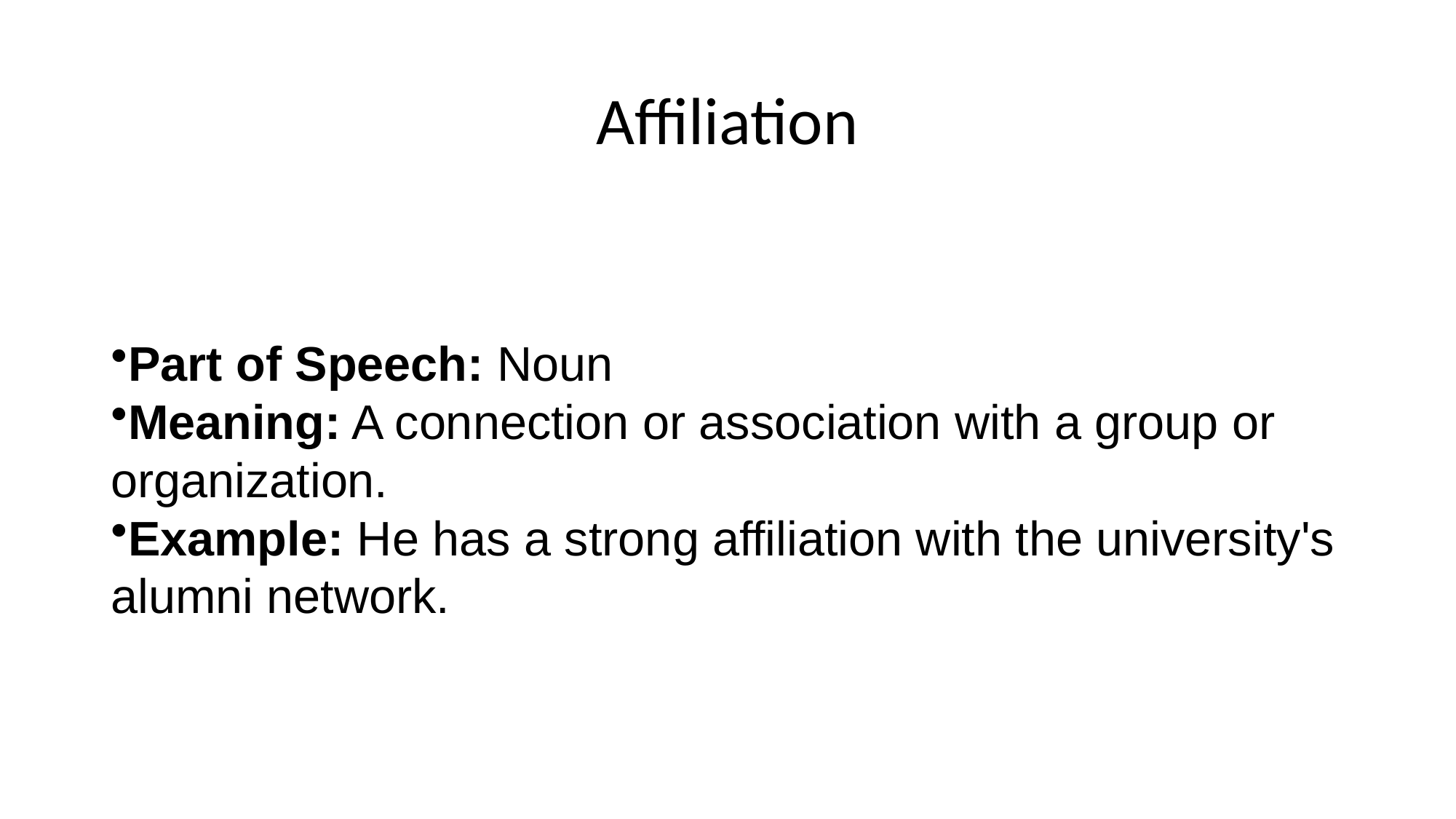

# Affiliation
Part of Speech: Noun
Meaning: A connection or association with a group or organization.
Example: He has a strong affiliation with the university's alumni network.